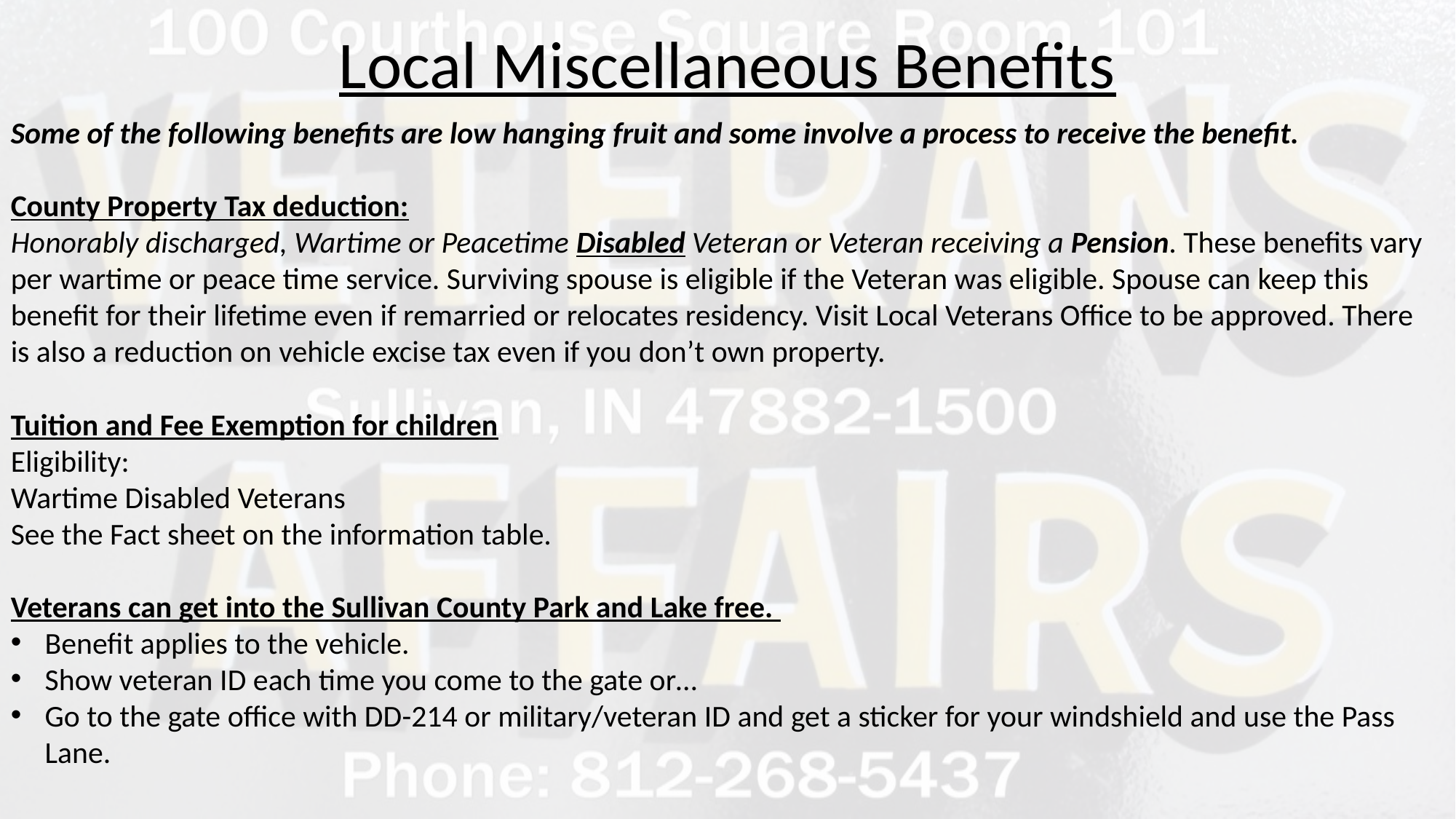

Local Miscellaneous Benefits
Some of the following benefits are low hanging fruit and some involve a process to receive the benefit.

County Property Tax deduction:
Honorably discharged, Wartime or Peacetime Disabled Veteran or Veteran receiving a Pension. These benefits vary per wartime or peace time service. Surviving spouse is eligible if the Veteran was eligible. Spouse can keep this benefit for their lifetime even if remarried or relocates residency. Visit Local Veterans Office to be approved. There is also a reduction on vehicle excise tax even if you don’t own property.

Tuition and Fee Exemption for children
Eligibility:
Wartime Disabled Veterans
See the Fact sheet on the information table.

Veterans can get into the Sullivan County Park and Lake free.
Benefit applies to the vehicle.
Show veteran ID each time you come to the gate or…
Go to the gate office with DD-214 or military/veteran ID and get a sticker for your windshield and use the Pass Lane.